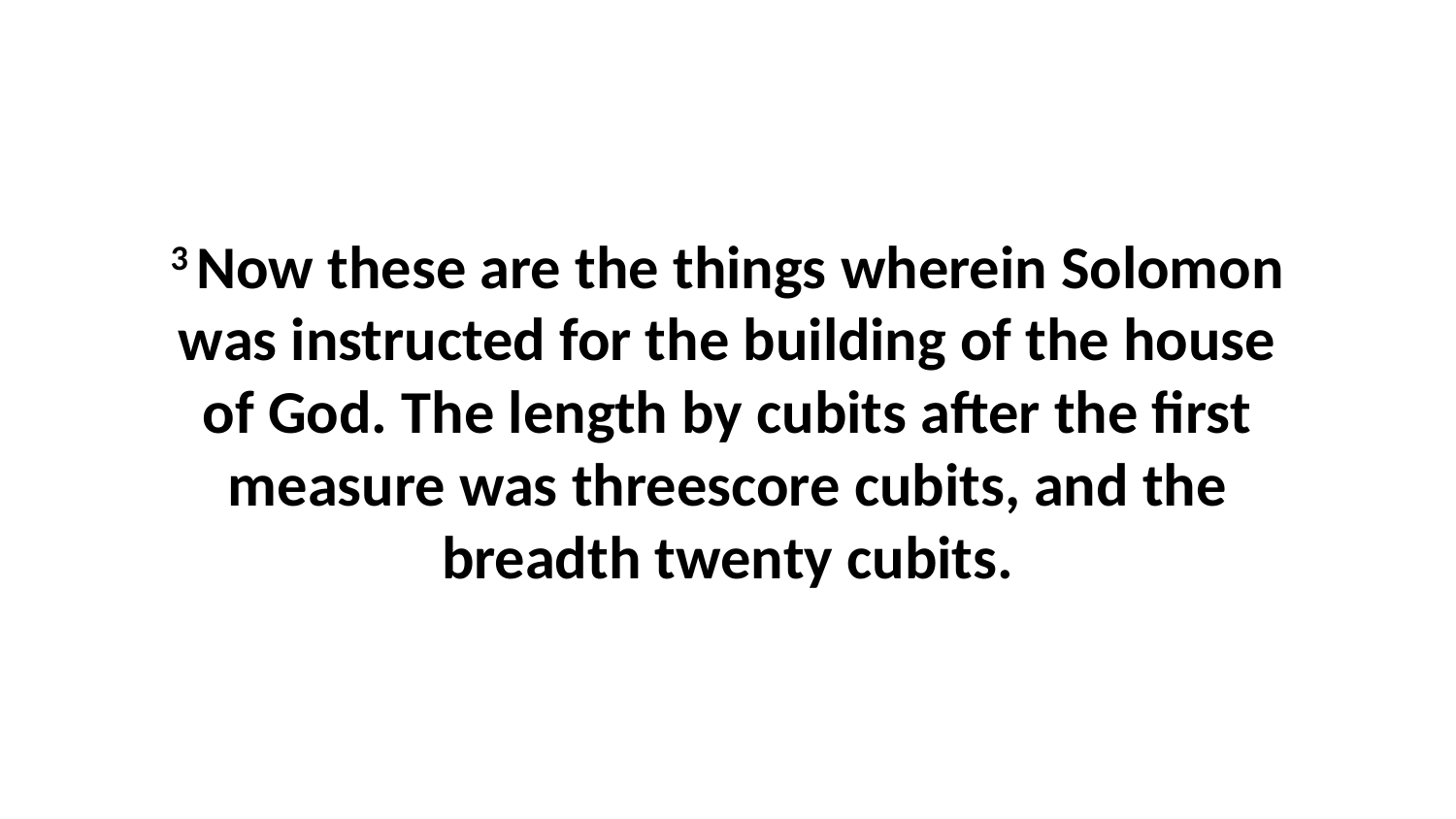

3 Now these are the things wherein Solomon was instructed for the building of the house of God. The length by cubits after the first measure was threescore cubits, and the breadth twenty cubits.